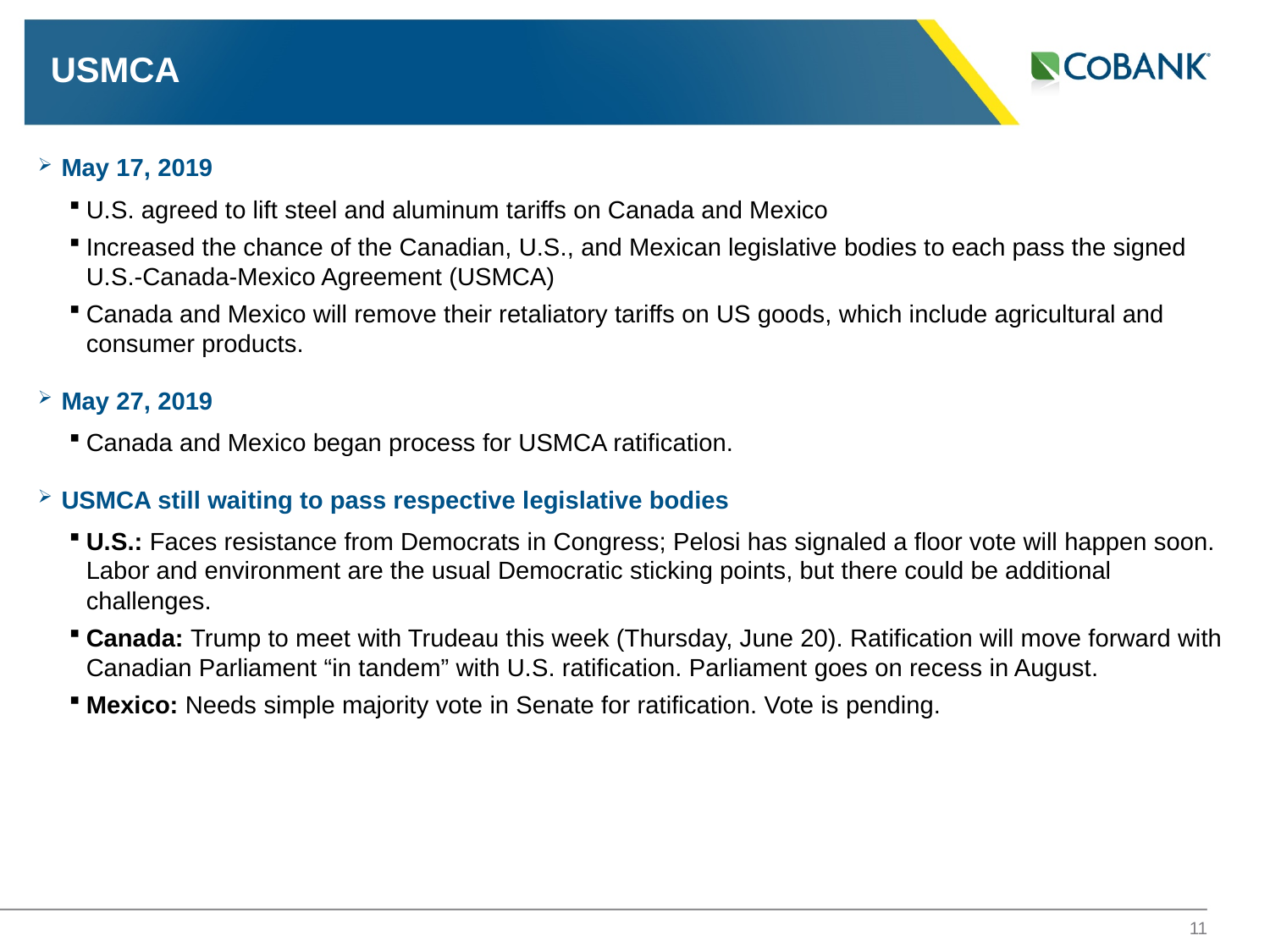

# USMCA
May 17, 2019
U.S. agreed to lift steel and aluminum tariffs on Canada and Mexico
Increased the chance of the Canadian, U.S., and Mexican legislative bodies to each pass the signed U.S.-Canada-Mexico Agreement (USMCA)
Canada and Mexico will remove their retaliatory tariffs on US goods, which include agricultural and consumer products.
May 27, 2019
Canada and Mexico began process for USMCA ratification.
USMCA still waiting to pass respective legislative bodies
U.S.: Faces resistance from Democrats in Congress; Pelosi has signaled a floor vote will happen soon. Labor and environment are the usual Democratic sticking points, but there could be additional challenges.
Canada: Trump to meet with Trudeau this week (Thursday, June 20). Ratification will move forward with Canadian Parliament “in tandem” with U.S. ratification. Parliament goes on recess in August.
Mexico: Needs simple majority vote in Senate for ratification. Vote is pending.

11